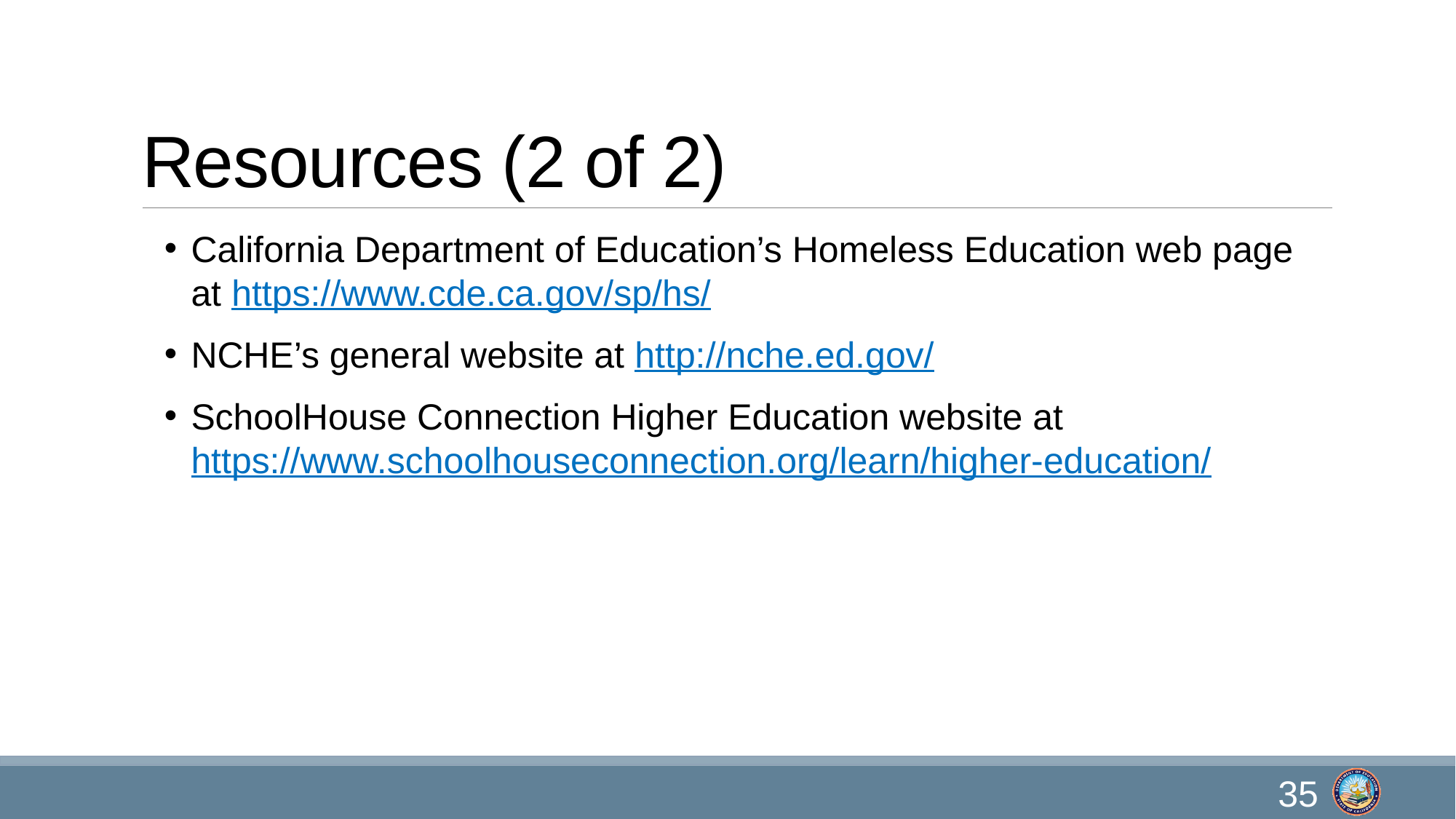

# Resources (2 of 2)
California Department of Education’s Homeless Education web page at https://www.cde.ca.gov/sp/hs/
NCHE’s general website at http://nche.ed.gov/
SchoolHouse Connection Higher Education website at https://www.schoolhouseconnection.org/learn/higher-education/

35